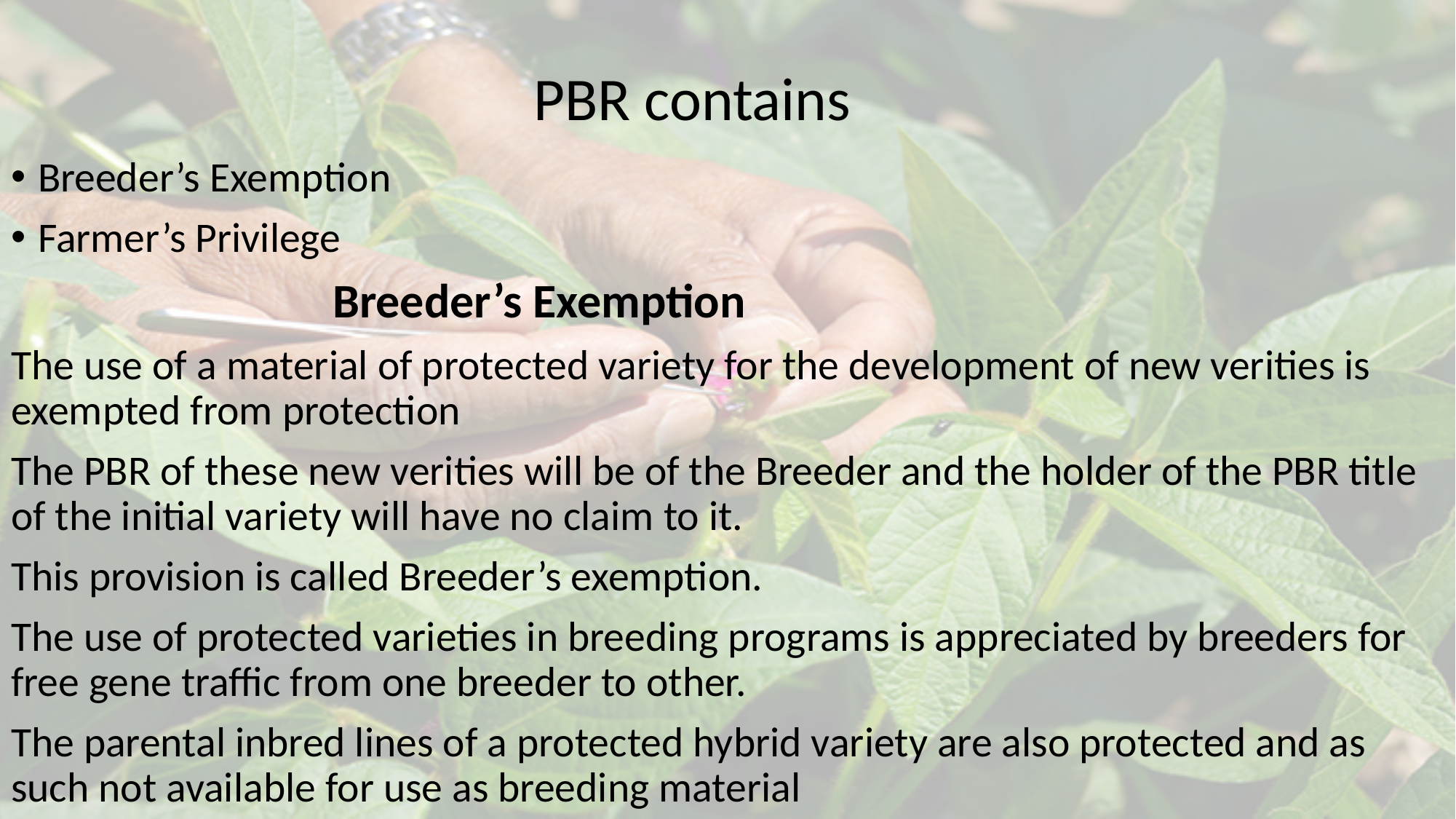

# PBR contains
Breeder’s Exemption
Farmer’s Privilege
                                  Breeder’s Exemption
The use of a material of protected variety for the development of new verities is exempted from protection
The PBR of these new verities will be of the Breeder and the holder of the PBR title of the initial variety will have no claim to it.
This provision is called Breeder’s exemption.
The use of protected varieties in breeding programs is appreciated by breeders for free gene traffic from one breeder to other.
The parental inbred lines of a protected hybrid variety are also protected and as such not available for use as breeding material